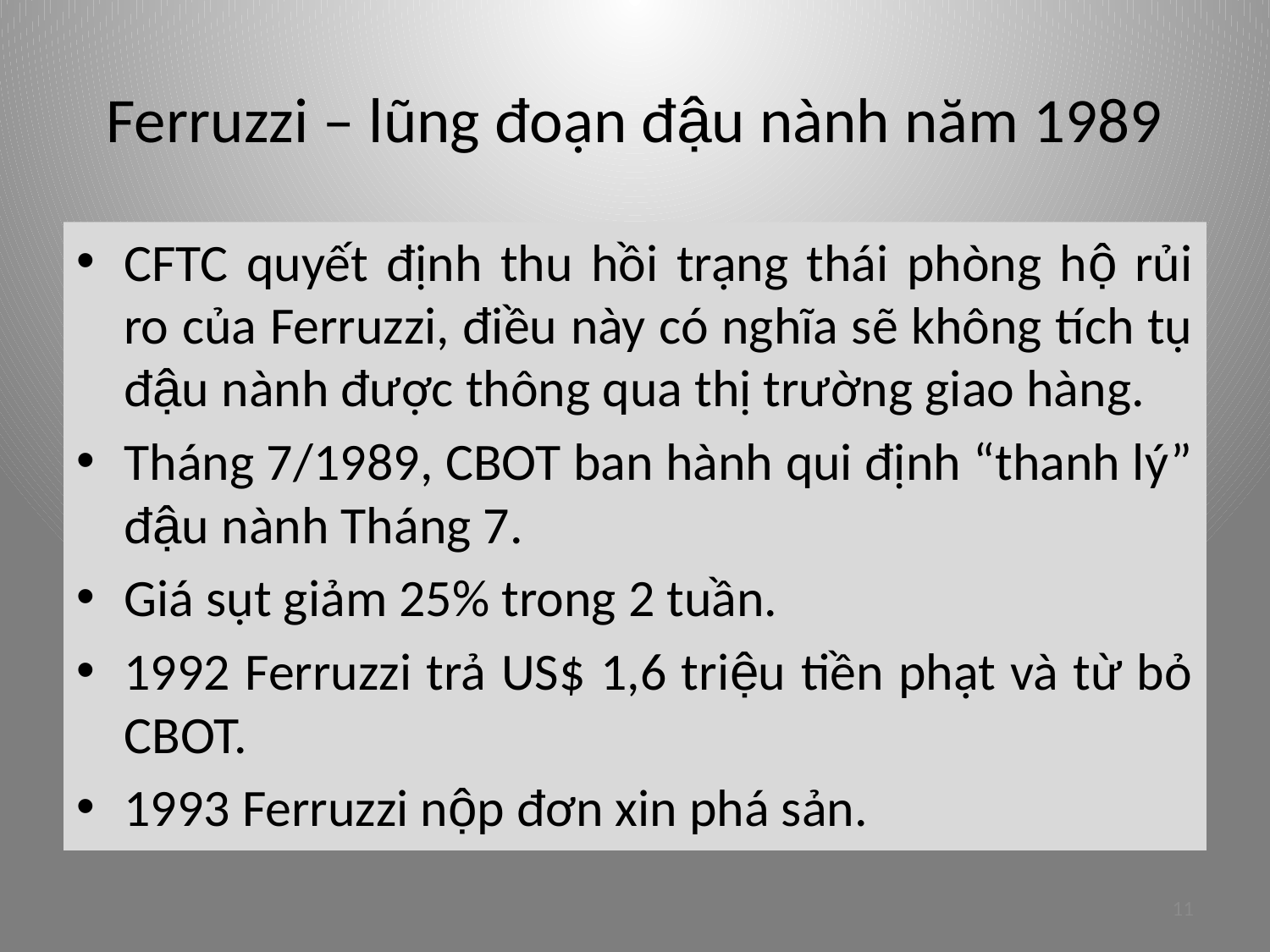

# Ferruzzi – lũng đoạn đậu nành năm 1989
CFTC quyết định thu hồi trạng thái phòng hộ rủi ro của Ferruzzi, điều này có nghĩa sẽ không tích tụ đậu nành được thông qua thị trường giao hàng.
Tháng 7/1989, CBOT ban hành qui định “thanh lý” đậu nành Tháng 7.
Giá sụt giảm 25% trong 2 tuần.
1992 Ferruzzi trả US$ 1,6 triệu tiền phạt và từ bỏ CBOT.
1993 Ferruzzi nộp đơn xin phá sản.
11